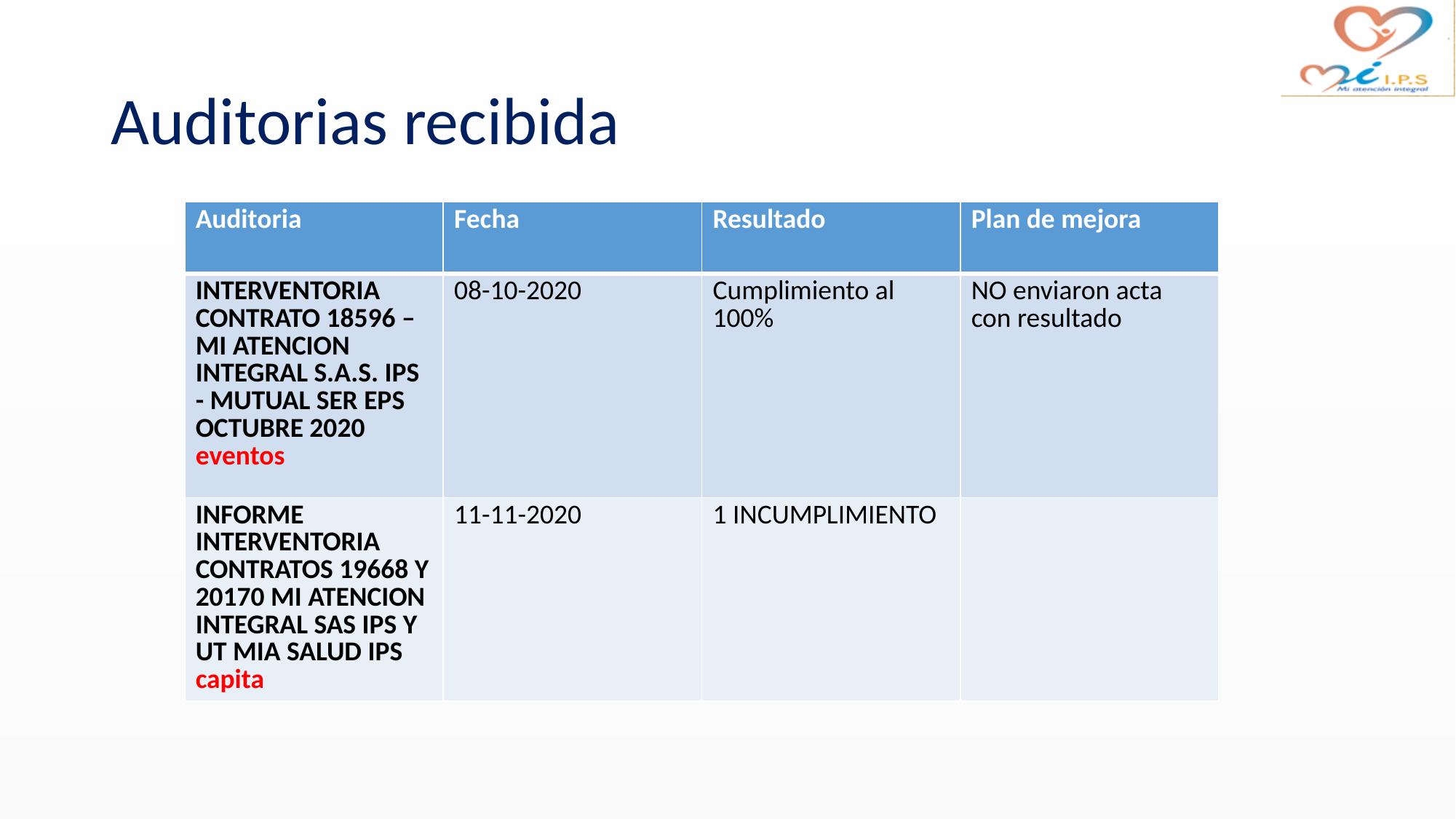

# Auditorias recibida
| Auditoria | Fecha | Resultado | Plan de mejora |
| --- | --- | --- | --- |
| INTERVENTORIA CONTRATO 18596 – MI ATENCION INTEGRAL S.A.S. IPS - MUTUAL SER EPS OCTUBRE 2020 eventos | 08-10-2020 | Cumplimiento al 100% | NO enviaron acta con resultado |
| INFORME INTERVENTORIA CONTRATOS 19668 Y 20170 MI ATENCION INTEGRAL SAS IPS Y UT MIA SALUD IPS capita | 11-11-2020 | 1 INCUMPLIMIENTO |  |